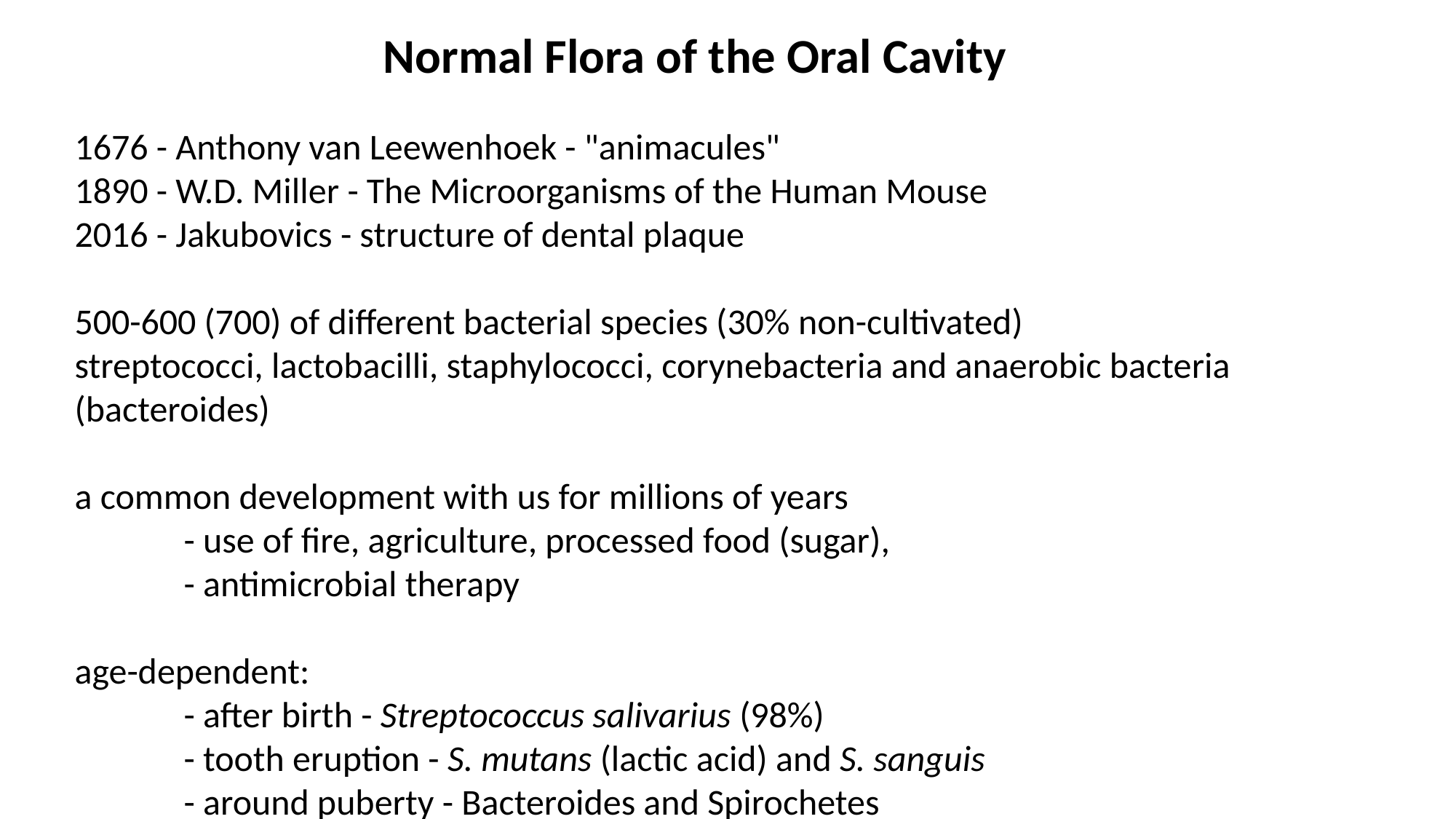

Normal Flora of the Oral Cavity
1676 - Anthony van Leewenhoek - "animacules"
1890 - W.D. Miller - The Microorganisms of the Human Mouse
2016 - Jakubovics - structure of dental plaque
500-600 (700) of different bacterial species (30% non-cultivated)
streptococci, lactobacilli, staphylococci, corynebacteria and anaerobic bacteria (bacteroides)
a common development with us for millions of years
	- use of fire, agriculture, processed food (sugar),
      	- antimicrobial therapy
age-dependent:
	- after birth - Streptococcus salivarius (98%)
	- tooth eruption - S. mutans (lactic acid) and S. sanguis
	- around puberty - Bacteroides and Spirochetes